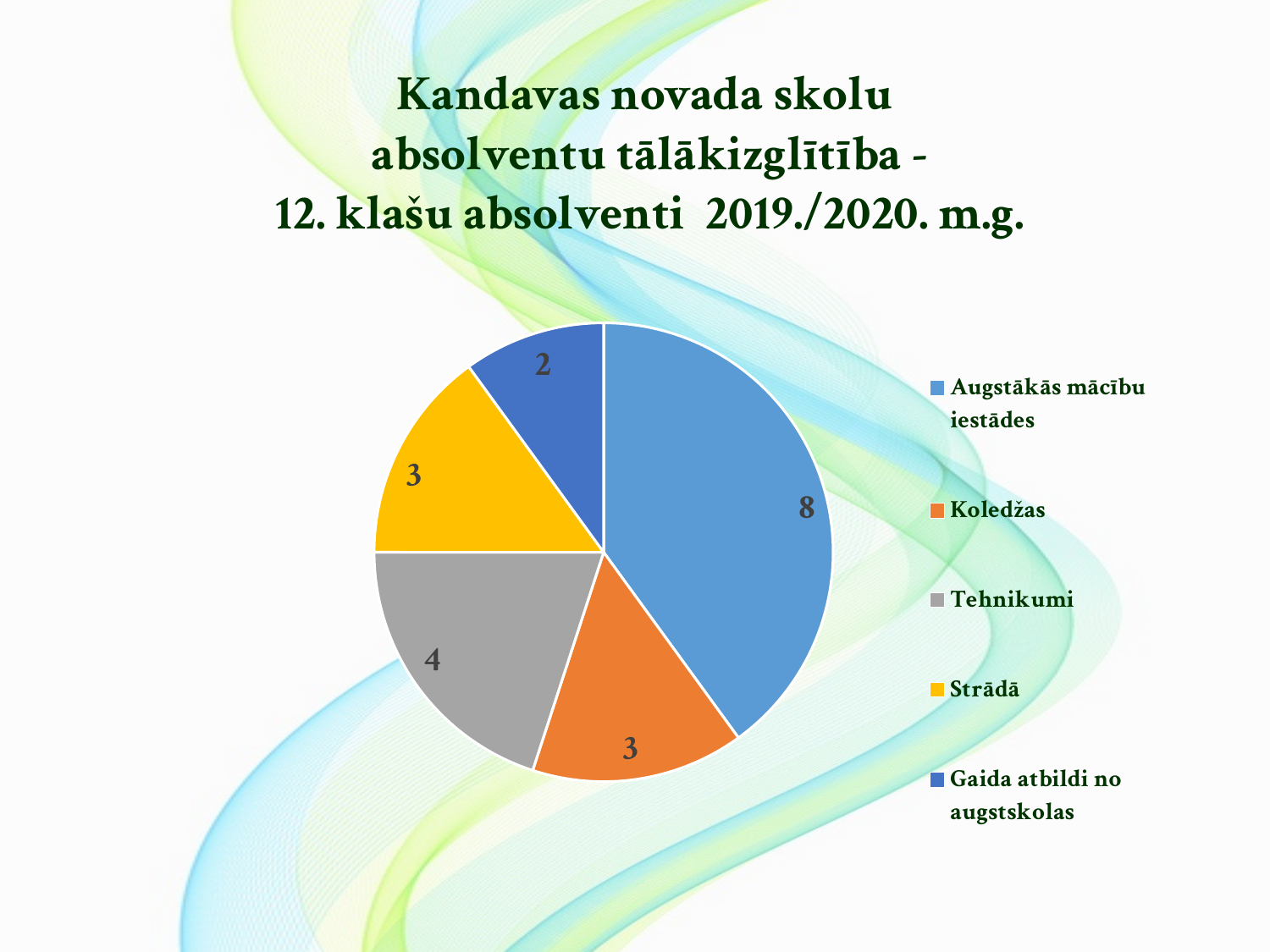

# Kandavas novada skolu absolventu tālākizglītība - 12. klašu absolventi  2019./2020. m.g.

### Chart

| Category |  |
|---|---|
| Augstākās mācību iestādes | 8.0 |
| Koledžas | 3.0 |
| Tehnikumi  | 4.0 |
| Strādā | 3.0 |
| Gaida atbildi no augstskolas | 2.0 |

### Chart

| Category |
|---|